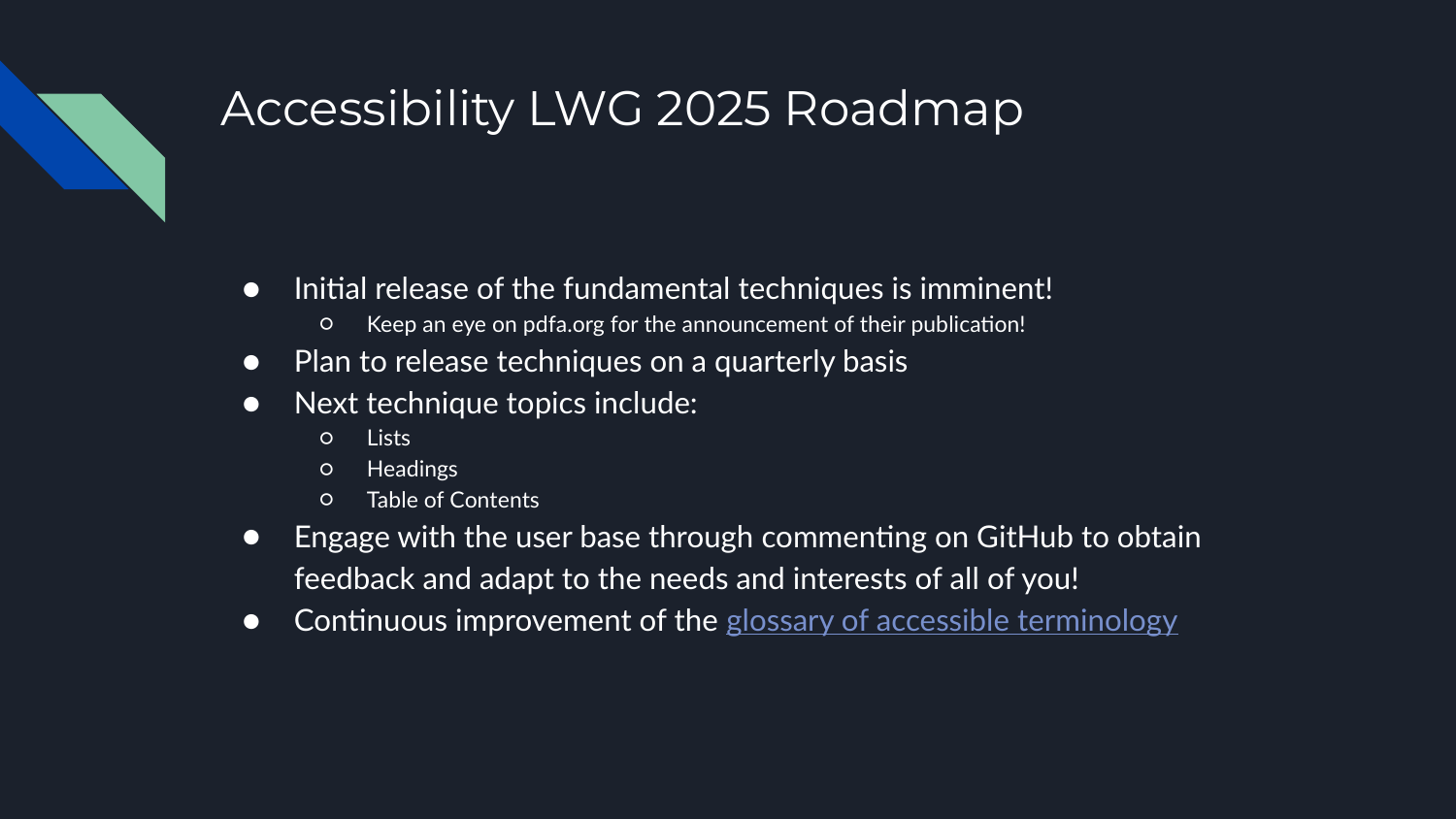

# Accessibility LWG 2025 Roadmap
Initial release of the fundamental techniques is imminent!
Keep an eye on pdfa.org for the announcement of their publication!
Plan to release techniques on a quarterly basis
Next technique topics include:
Lists
Headings
Table of Contents
Engage with the user base through commenting on GitHub to obtain feedback and adapt to the needs and interests of all of you!
Continuous improvement of the glossary of accessible terminology